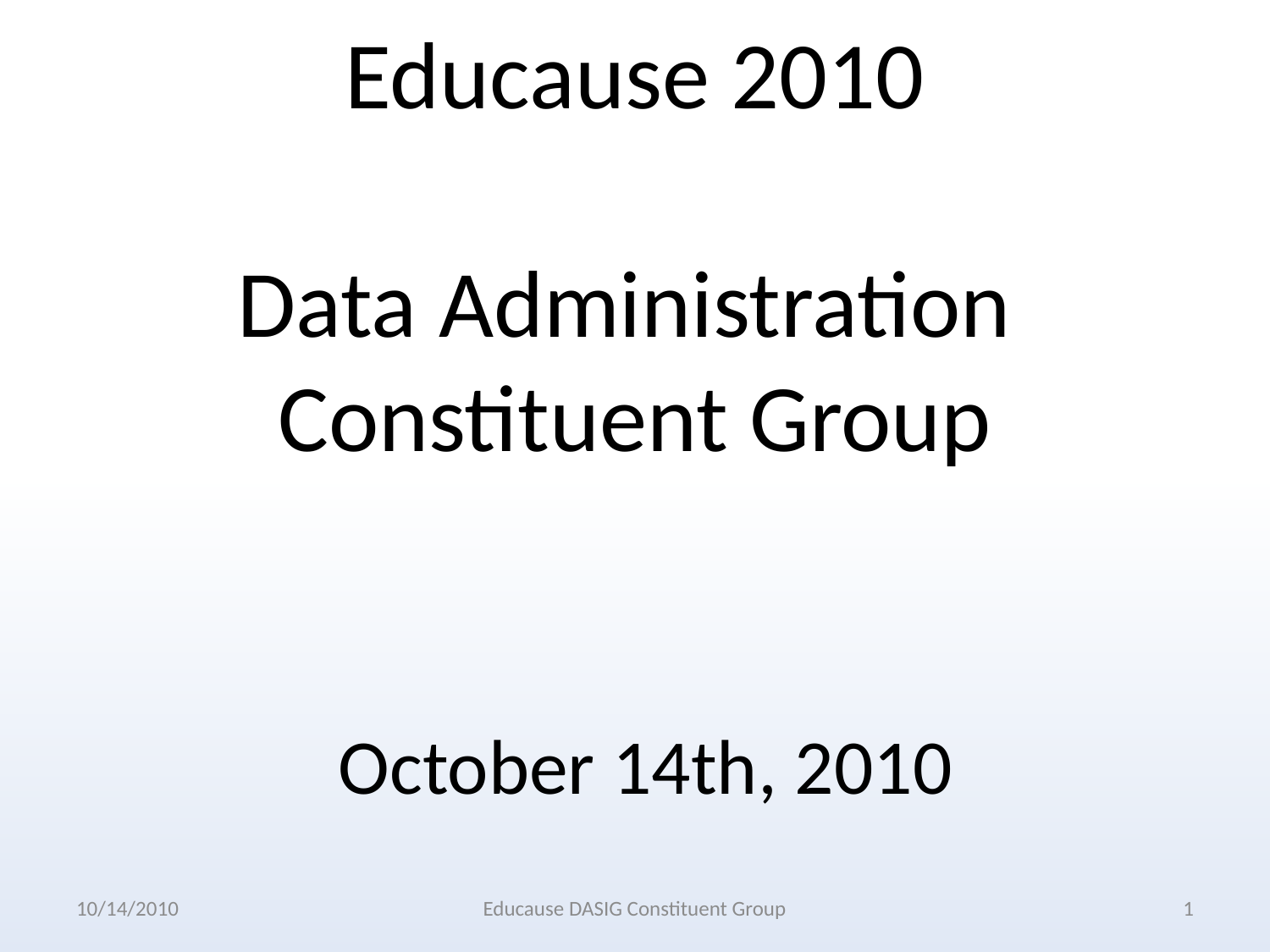

# Educause 2010 Data Administration Constituent Group October 14th, 2010
10/14/2010
Educause DASIG Constituent Group
1